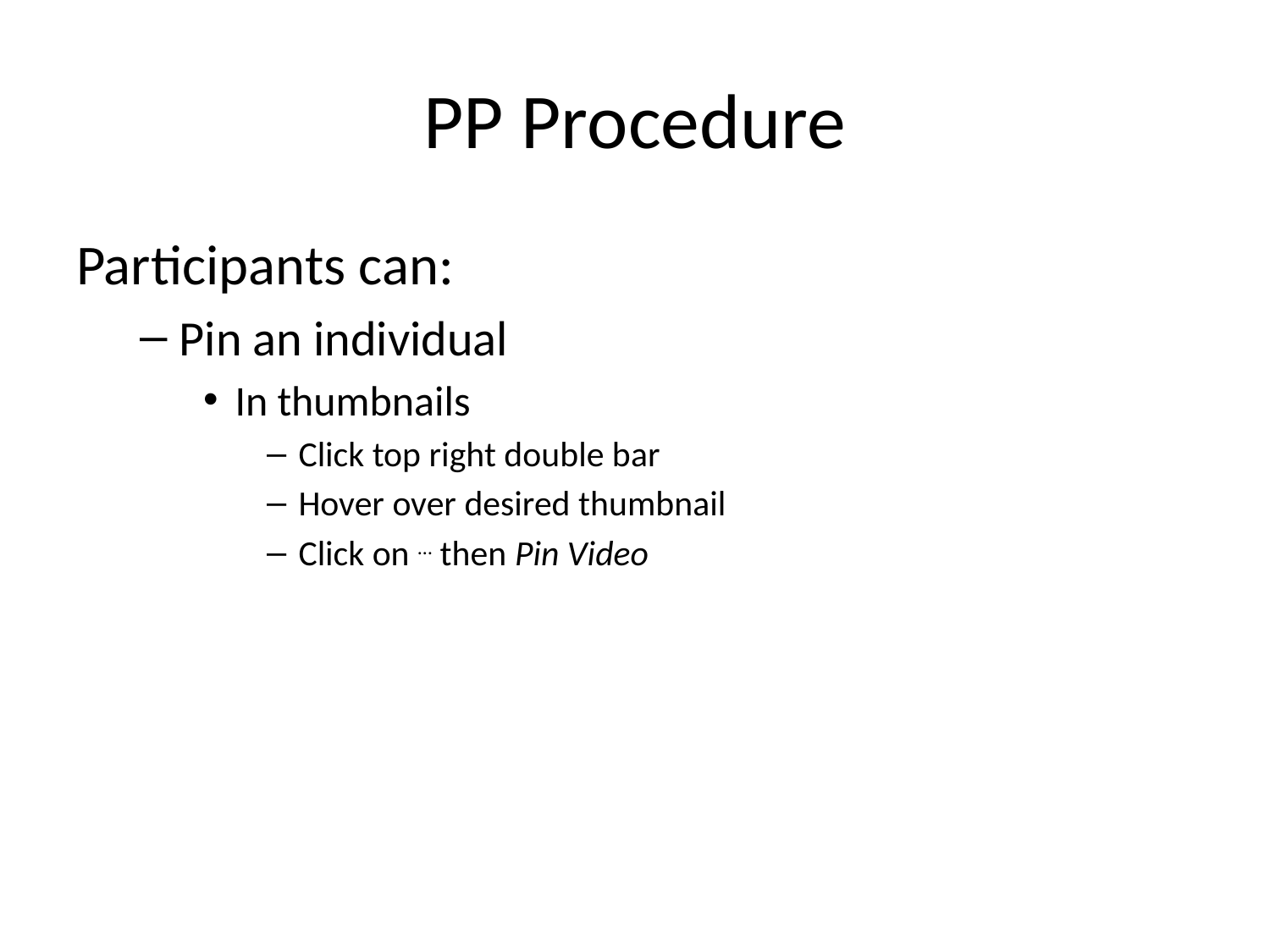

# PP Procedure
Participants can:
Pin an individual
In thumbnails
Click top right double bar
Hover over desired thumbnail
Click on … then Pin Video